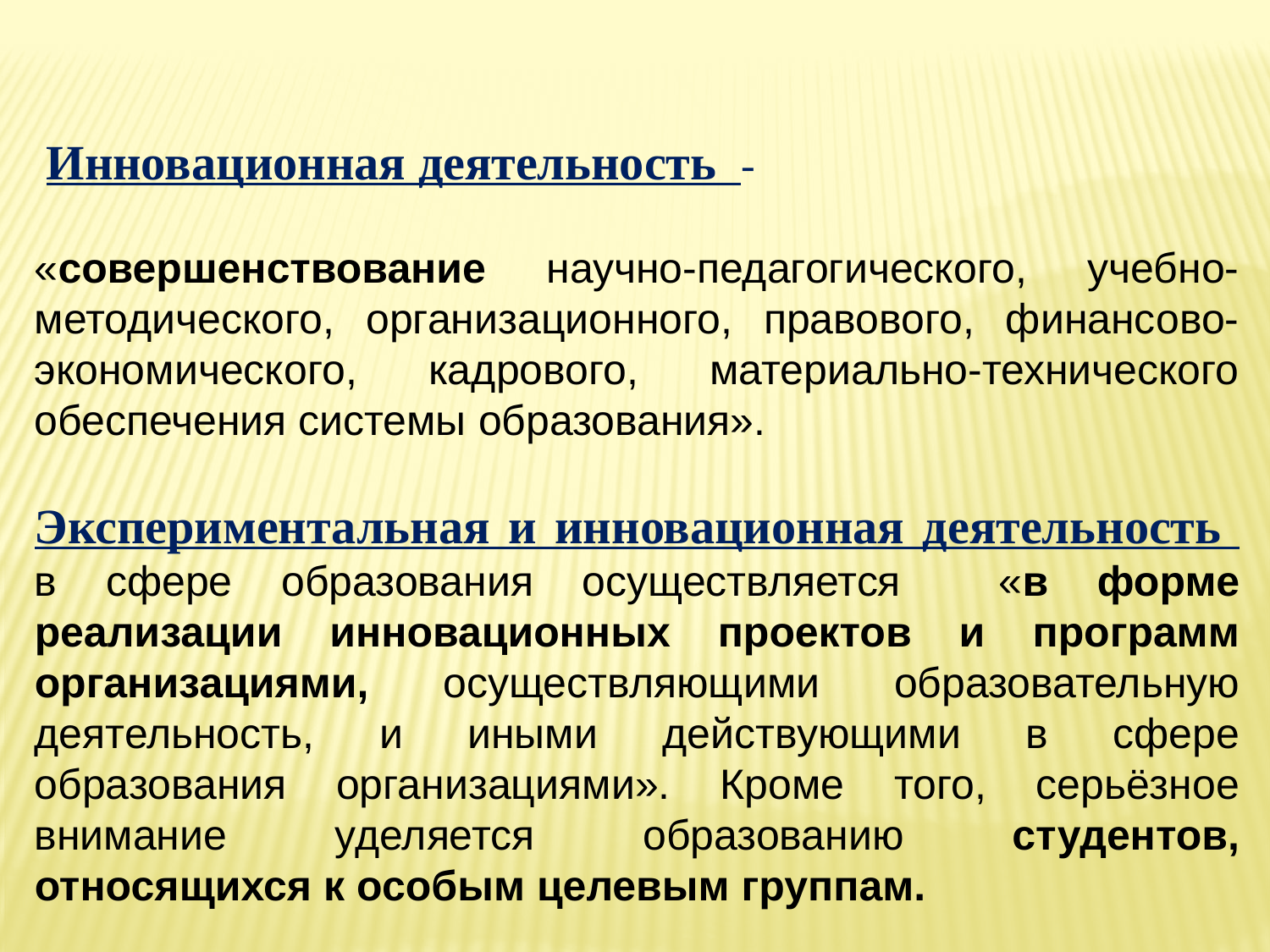

Инновационная деятельность  -

«совершенствование научно-педагогического, учебно-методического, организационного, правового, финансово-экономического, кадрового, материально-технического обеспечения системы образования».

Экспериментальная и инновационная деятельность  в сфере образования осуществляется  «в форме реализации инновационных проектов и программ организациями, осуществляющими образовательную деятельность, и иными действующими в сфере образования организациями». Кроме того, серьёзное внимание уделяется образованию студентов, относящихся к особым целевым группам.